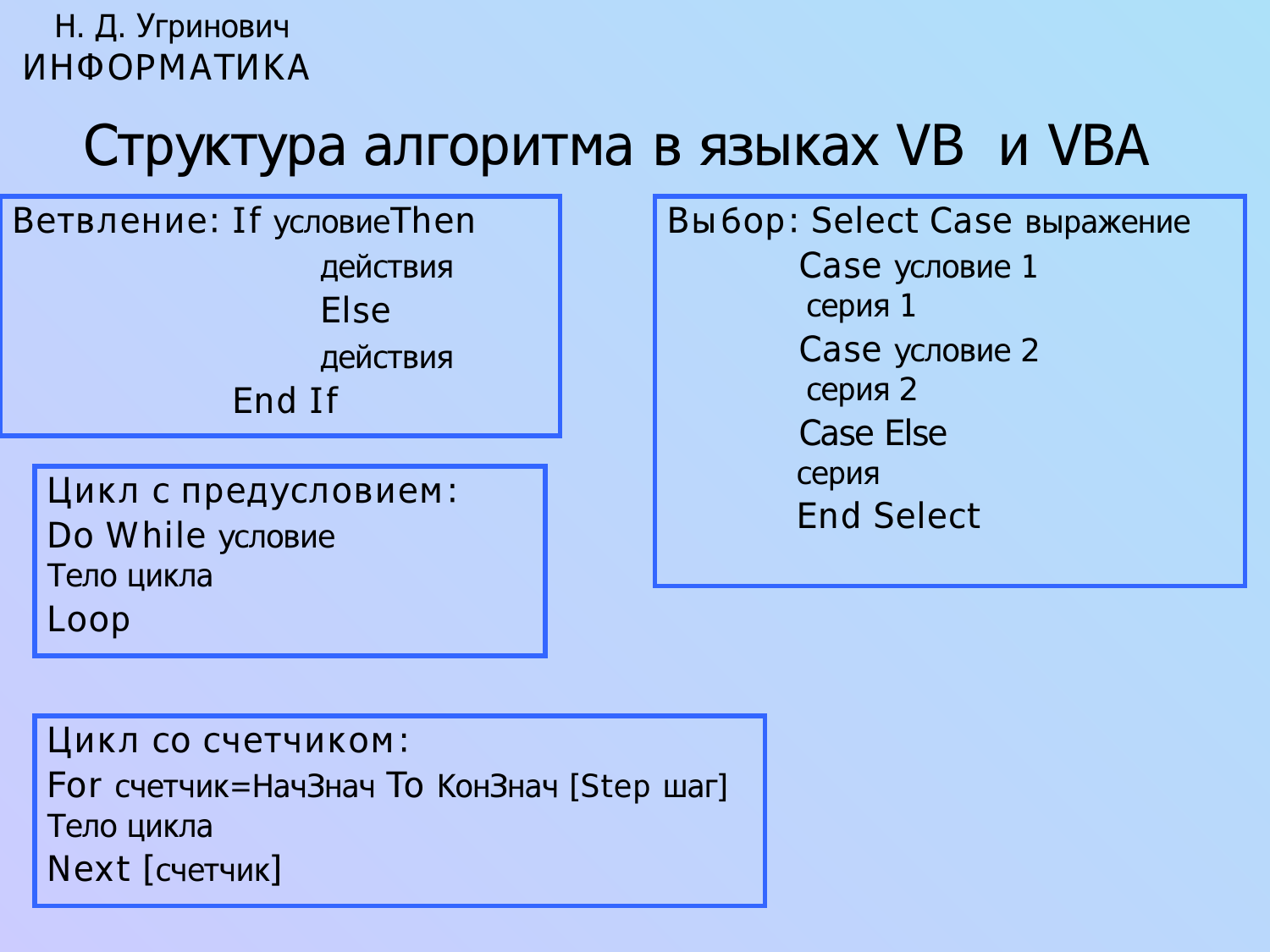

Н. Д. Угринович
ИНФОРМАТИКА
# Структура алгоритма в языках VB  и VBA
Ветвление: If условиеThen
                            действия
                            Else
                            действия
                    End If
Выбор: Select Case выражение
            Case условие 1
              серия 1
            Case условие 2
              серия 2
            Case Else
             серия
             End Select

Цикл с предусловием:
Do While условие
Тело цикла
Loop
Цикл со счетчиком:
For счетчик=НачЗнач To КонЗнач [Step шаг]
Тело цикла
Next [счетчик]